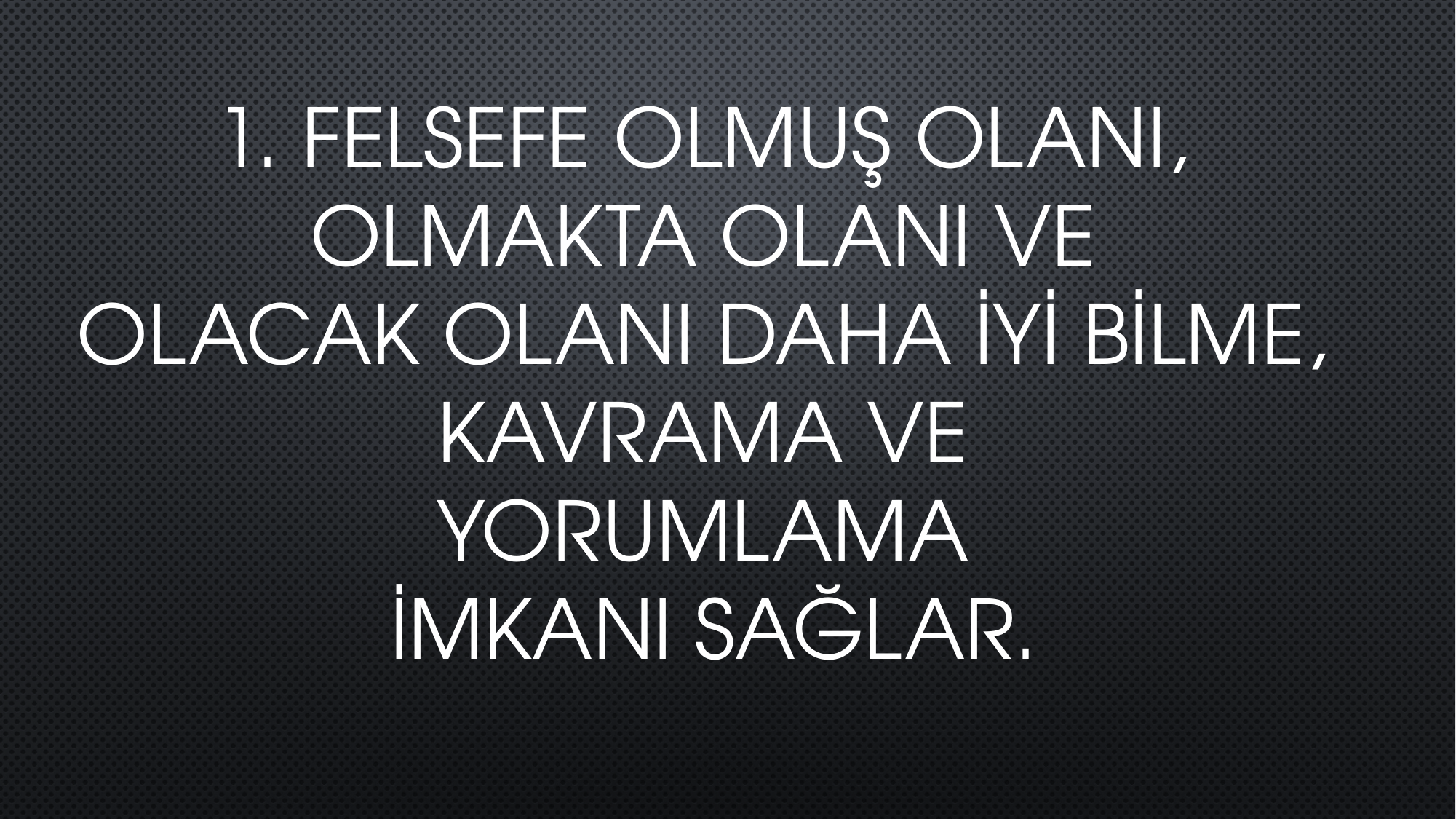

1. FELSEFE OLMUŞ OLANI,
OLMAKTA OLANI VE
OLACAK OLANI DAHA İYİ BİLME,
KAVRAMA VE
YORUMLAMA
İMKANI SAĞLAR.